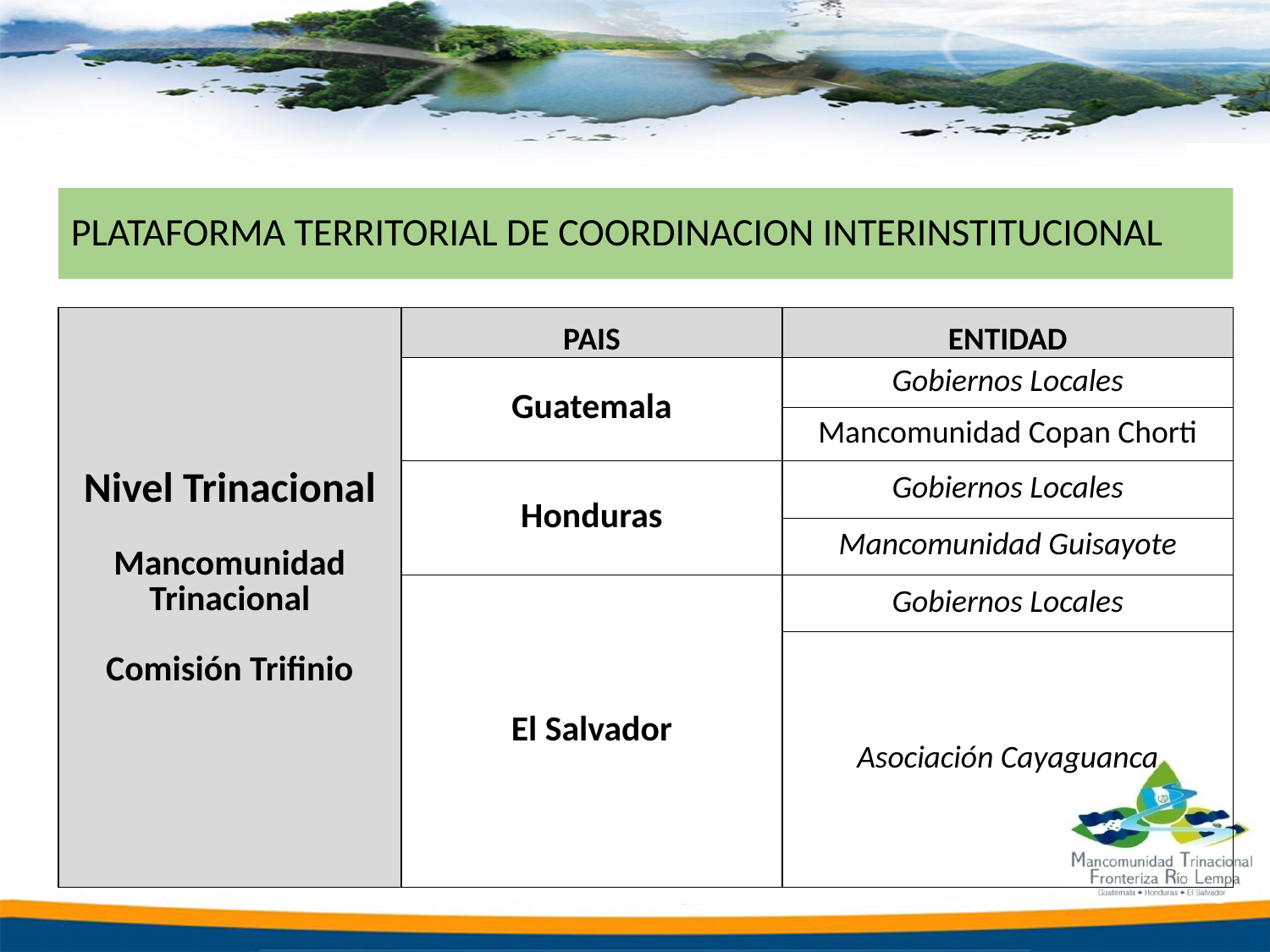

# PLATAFORMA TERRITORIAL DE COORDINACION INTERINSTITUCIONAL
| Nivel Trinacional Mancomunidad Trinacional Comisión Trifinio | PAIS | ENTIDAD |
| --- | --- | --- |
|  | Guatemala | Gobiernos Locales |
|  |  | Mancomunidad Copan Chorti |
|  | Honduras | Gobiernos Locales |
|  |  | Mancomunidad Guisayote |
|  | El Salvador | Gobiernos Locales |
|  |  | Asociación Cayaguanca |